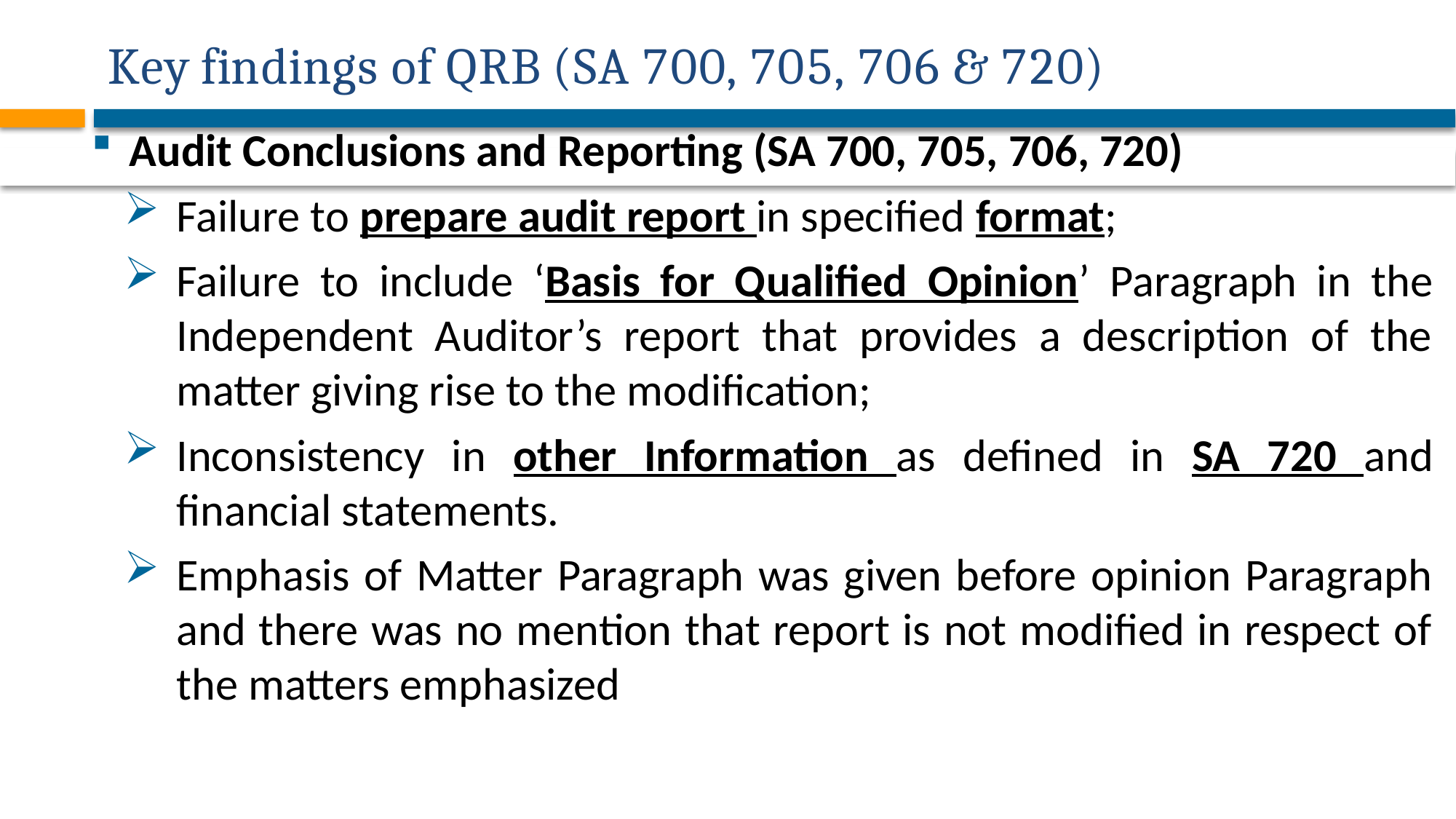

# Key findings of QRB (SA 700, 705, 706 & 720)
Audit Conclusions and Reporting (SA 700, 705, 706, 720)
Failure to prepare audit report in specified format;
Failure to include ‘Basis for Qualified Opinion’ Paragraph in the Independent Auditor’s report that provides a description of the matter giving rise to the modification;
Inconsistency in other Information as defined in SA 720 and financial statements.
Emphasis of Matter Paragraph was given before opinion Paragraph and there was no mention that report is not modified in respect of the matters emphasized
49